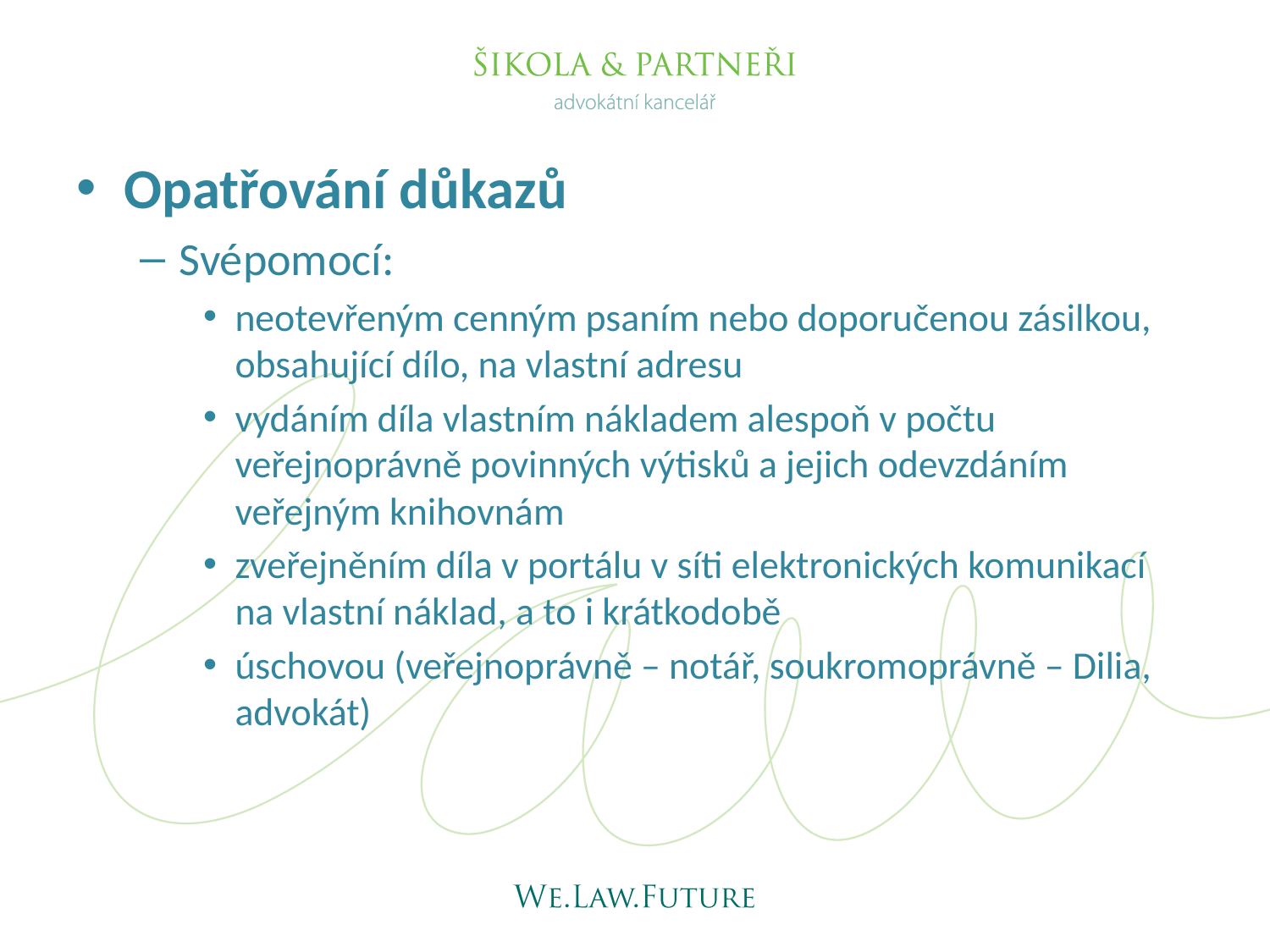

Opatřování důkazů
Svépomocí:
neotevřeným cenným psaním nebo doporučenou zásilkou, obsahující dílo, na vlastní adresu
vydáním díla vlastním nákladem alespoň v počtu veřejnoprávně povinných výtisků a jejich odevzdáním veřejným knihovnám
zveřejněním díla v portálu v síti elektronických komunikací na vlastní náklad, a to i krátkodobě
úschovou (veřejnoprávně – notář, soukromoprávně – Dilia, advokát)